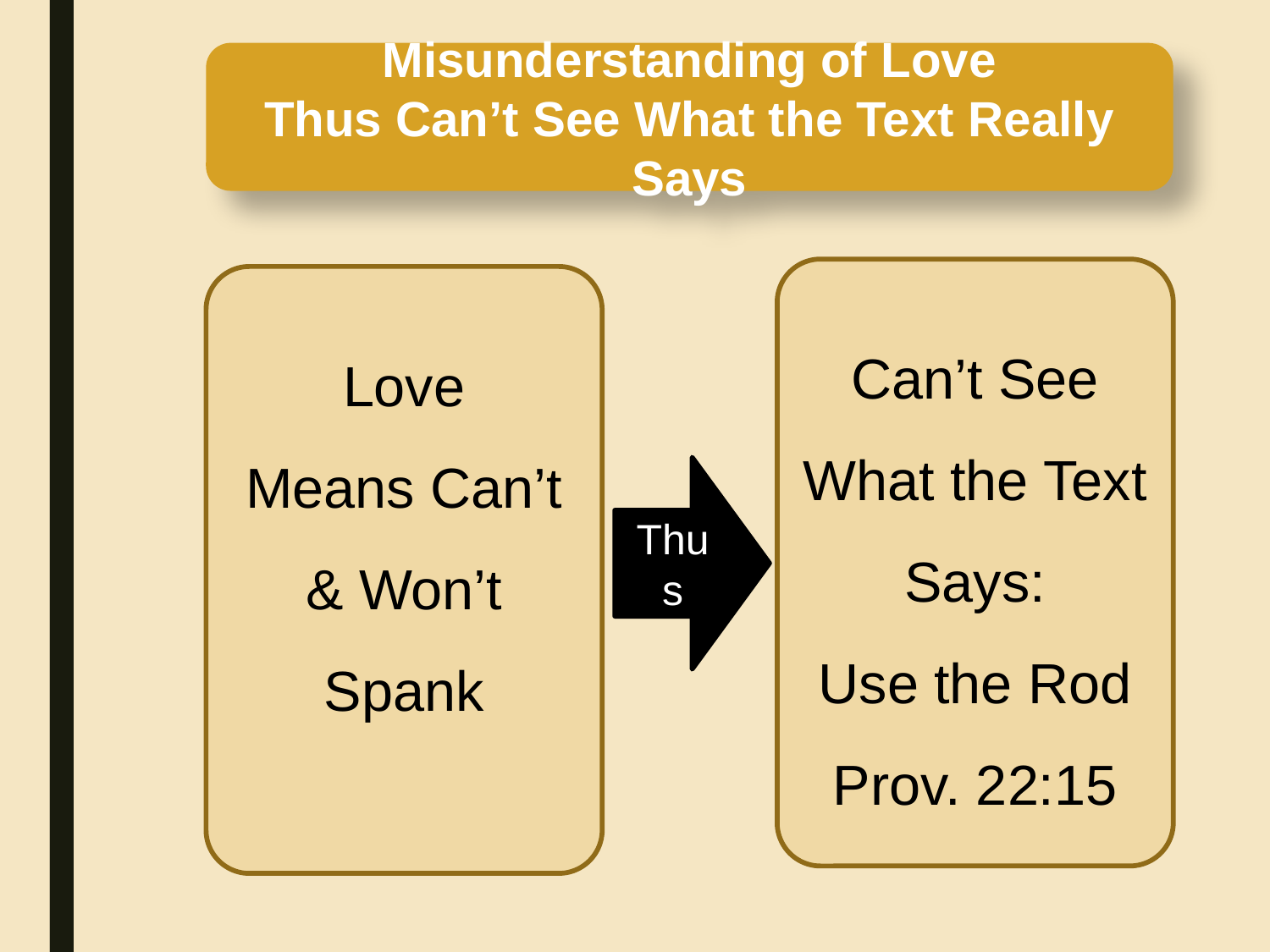

Misunderstanding of Love
Thus Can’t See What the Text Really Says
Can’t See
What the Text
Says:
Use the Rod
Prov. 22:15
Love
Means Can’t
& Won’t
Spank

Thus